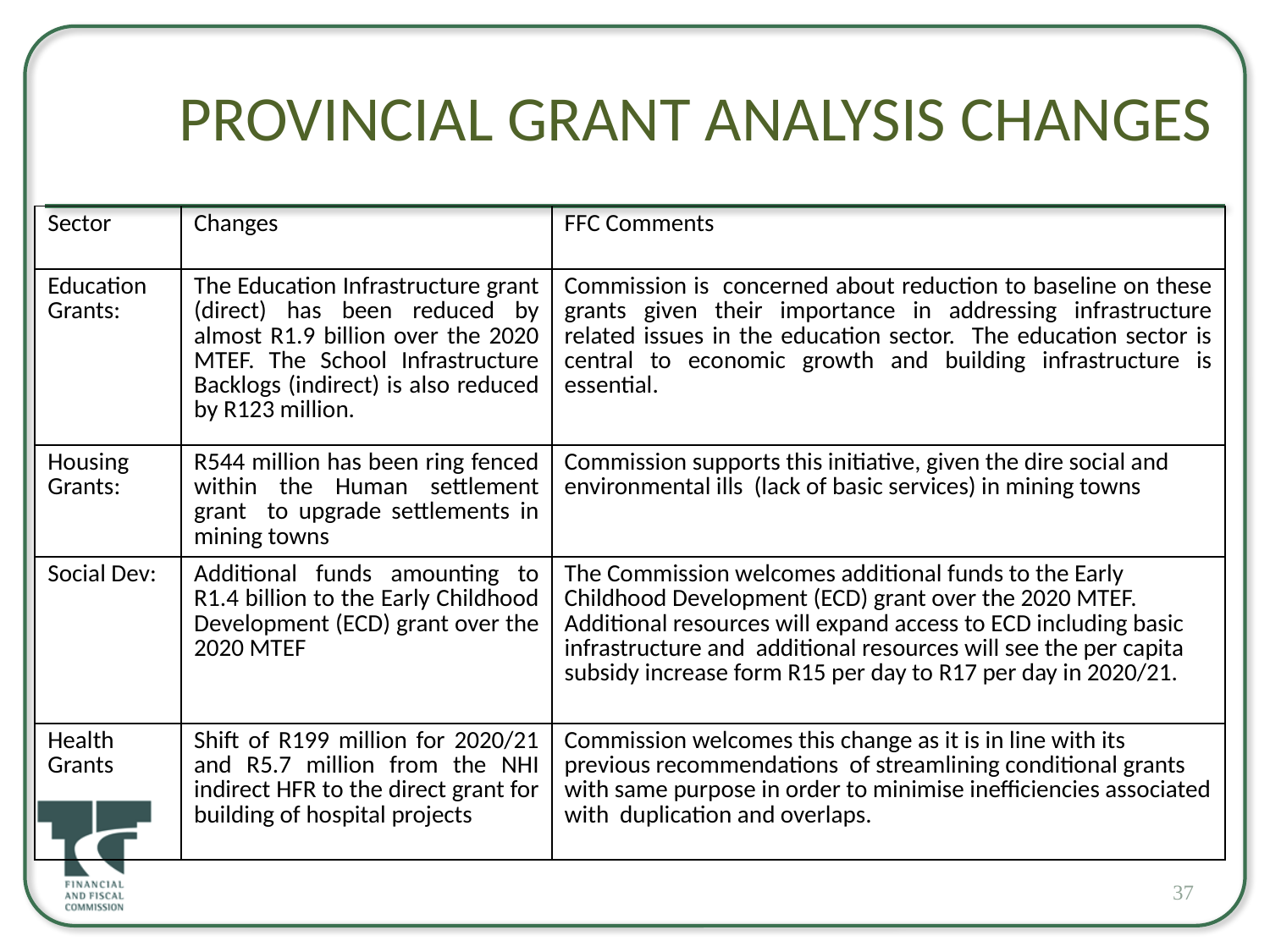

37
# Provincial Grant Analysis Changes
| Sector | Changes | FFC Comments |
| --- | --- | --- |
| Education Grants: | The Education Infrastructure grant (direct) has been reduced by almost R1.9 billion over the 2020 MTEF. The School Infrastructure Backlogs (indirect) is also reduced by R123 million. | Commission is concerned about reduction to baseline on these grants given their importance in addressing infrastructure related issues in the education sector. The education sector is central to economic growth and building infrastructure is essential. |
| Housing Grants: | R544 million has been ring fenced within the Human settlement grant to upgrade settlements in mining towns | Commission supports this initiative, given the dire social and environmental ills (lack of basic services) in mining towns |
| Social Dev: | Additional funds amounting to R1.4 billion to the Early Childhood Development (ECD) grant over the 2020 MTEF | The Commission welcomes additional funds to the Early Childhood Development (ECD) grant over the 2020 MTEF. Additional resources will expand access to ECD including basic infrastructure and additional resources will see the per capita subsidy increase form R15 per day to R17 per day in 2020/21. |
| Health Grants | Shift of R199 million for 2020/21 and R5.7 million from the NHI indirect HFR to the direct grant for building of hospital projects | Commission welcomes this change as it is in line with its previous recommendations of streamlining conditional grants with same purpose in order to minimise inefficiencies associated with duplication and overlaps. |